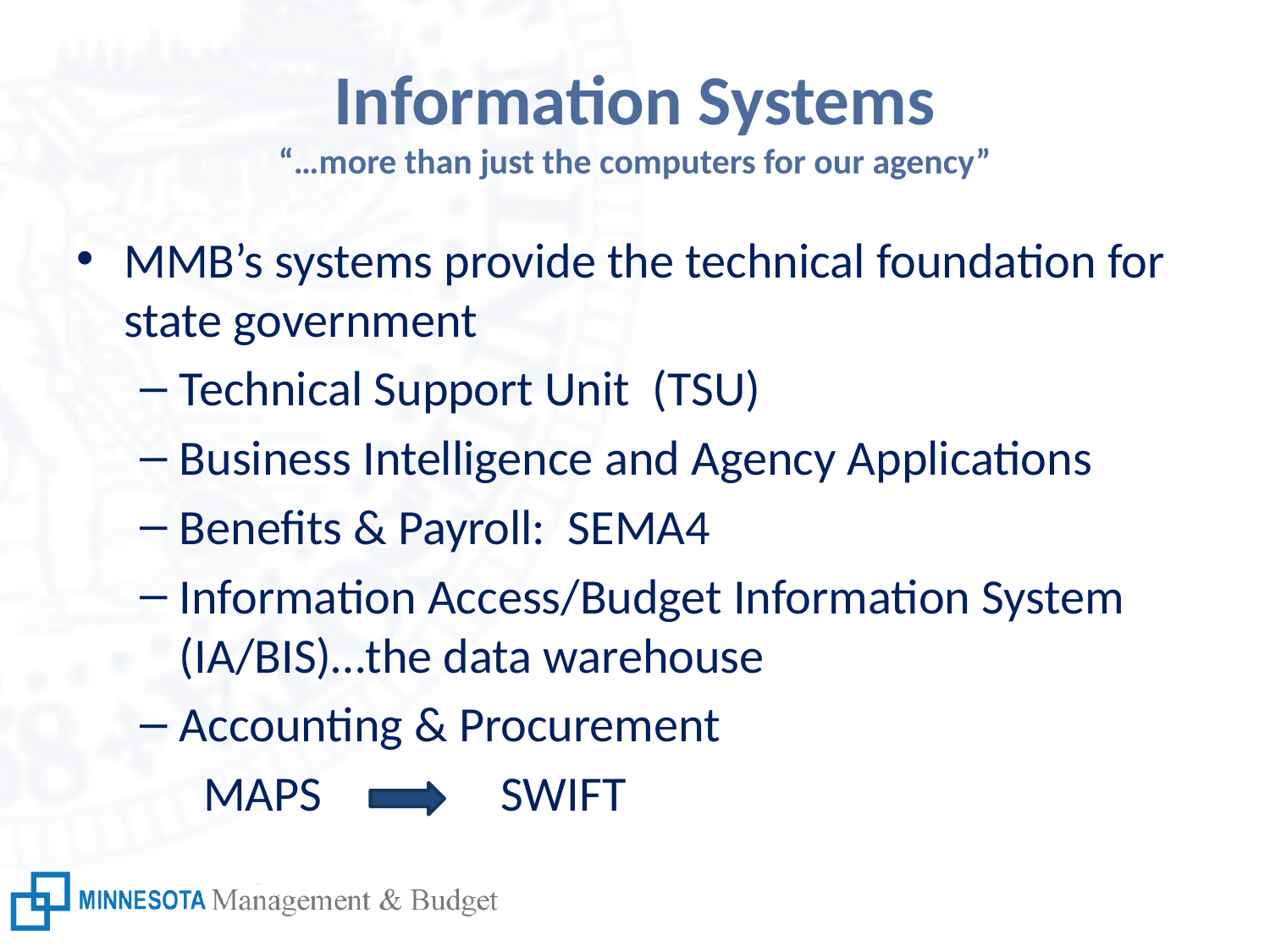

# Information Systems “…more than just the computers for our agency”
MMB’s systems provide the technical foundation for state government
Technical Support Unit  (TSU)
Business Intelligence and Agency Applications
Benefits & Payroll:  SEMA4
Information Access/Budget Information System  (IA/BIS)…the data warehouse
Accounting & Procurement
MAPS                SWIFT